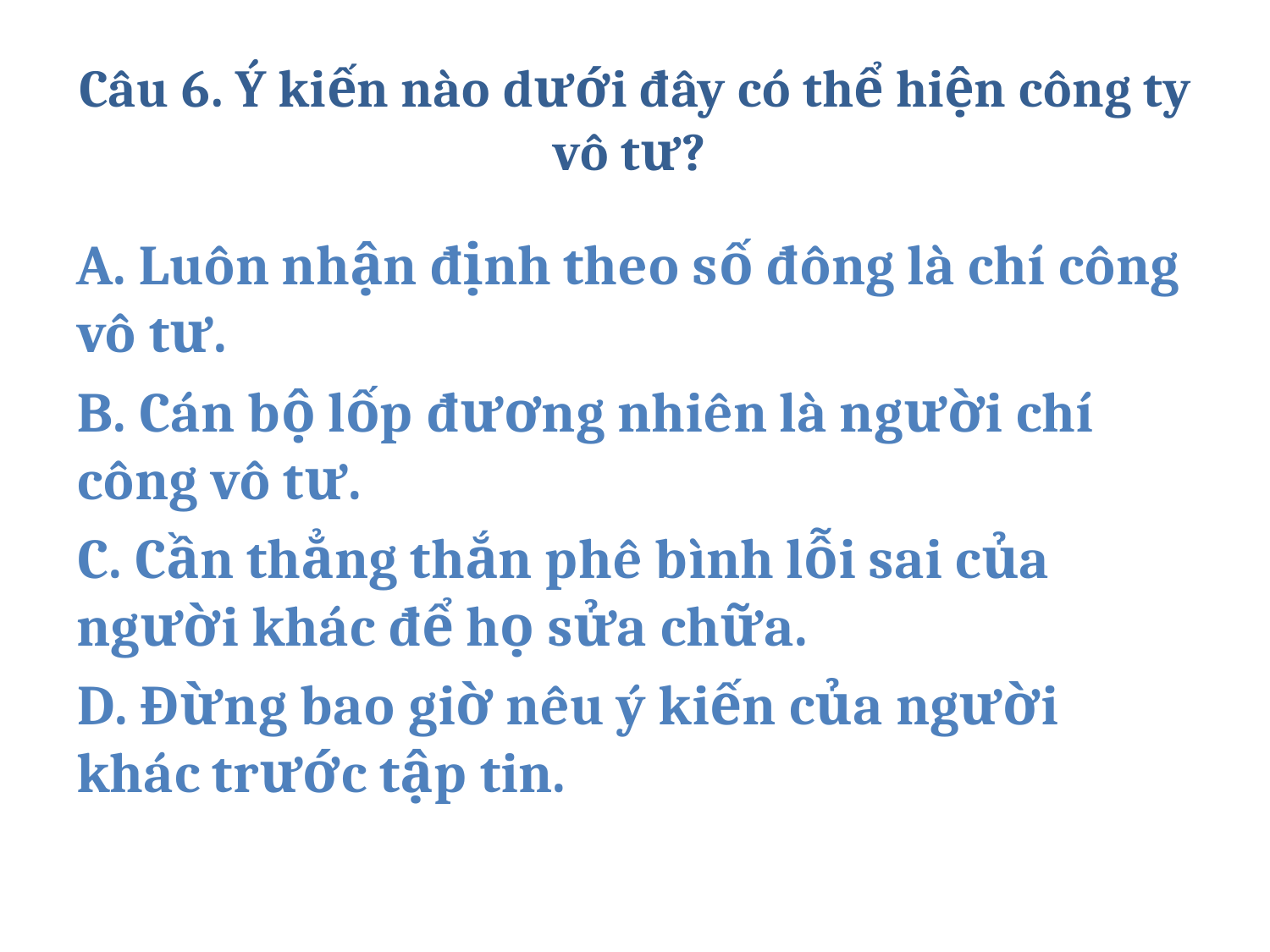

# Câu 6. Ý kiến ​​nào dưới đây có thể hiện công ty vô tư?
A. Luôn nhận định theo số đông là chí công vô tư.
B. Cán bộ lốp đương nhiên là người chí công vô tư.
C. Cần thẳng thắn phê bình lỗi sai của người khác để họ sửa chữa.
D. Đừng bao giờ nêu ý kiến ​​của người khác trước tập tin.